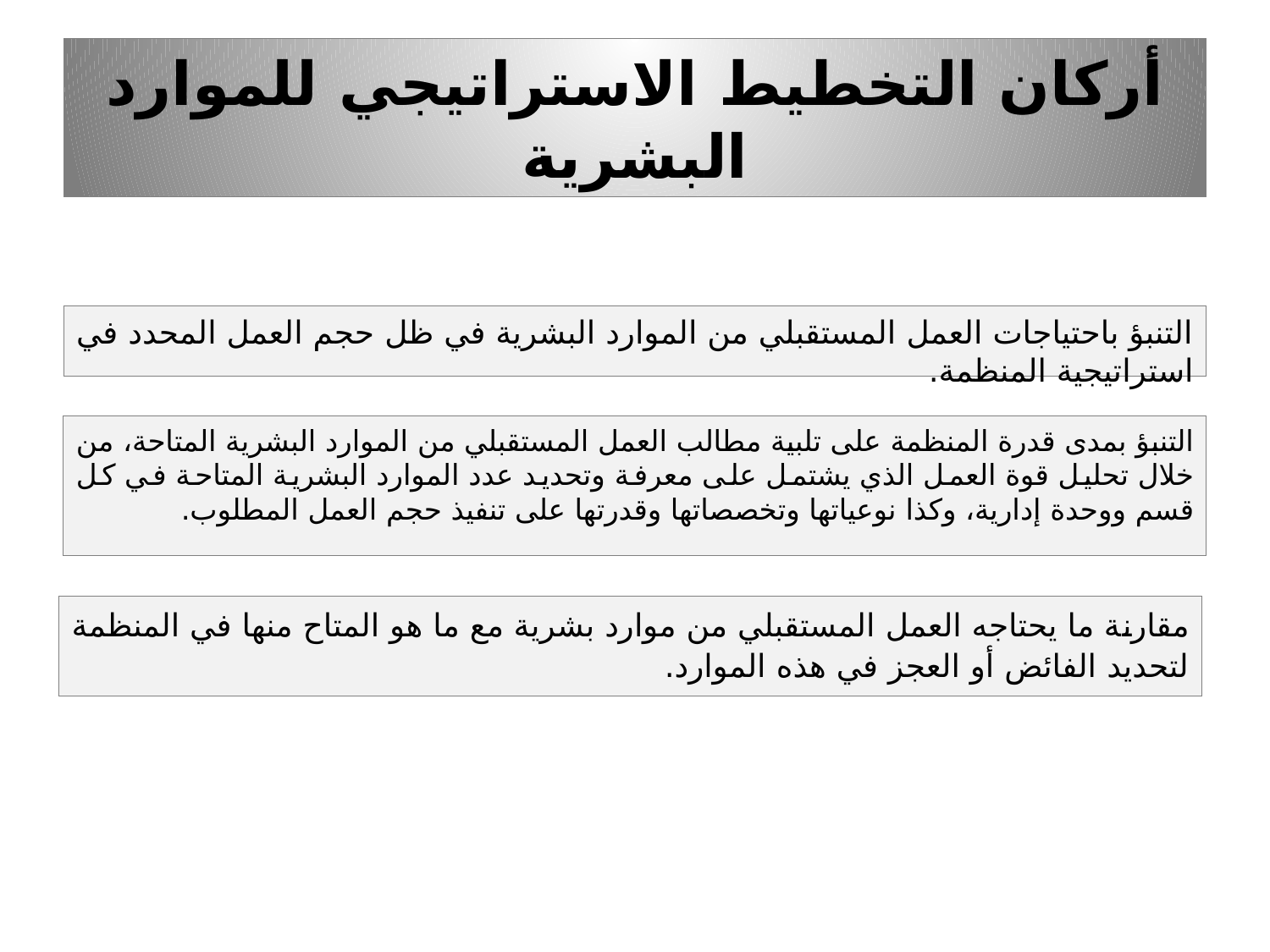

# أركان التخطيط الاستراتيجي للموارد البشرية
التنبؤ باحتياجات العمل المستقبلي من الموارد البشرية في ظل حجم العمل المحدد في استراتيجية المنظمة.

التنبؤ بمدى قدرة المنظمة على تلبية مطالب العمل المستقبلي من الموارد البشرية المتاحة، من خلال تحليل قوة العمل الذي يشتمل على معرفة وتحديد عدد الموارد البشرية المتاحة في كل قسم ووحدة إدارية، وكذا نوعياتها وتخصصاتها وقدرتها على تنفيذ حجم العمل المطلوب.

مقارنة ما يحتاجه العمل المستقبلي من موارد بشرية مع ما هو المتاح منها في المنظمة لتحديد الفائض أو العجز في هذه الموارد.